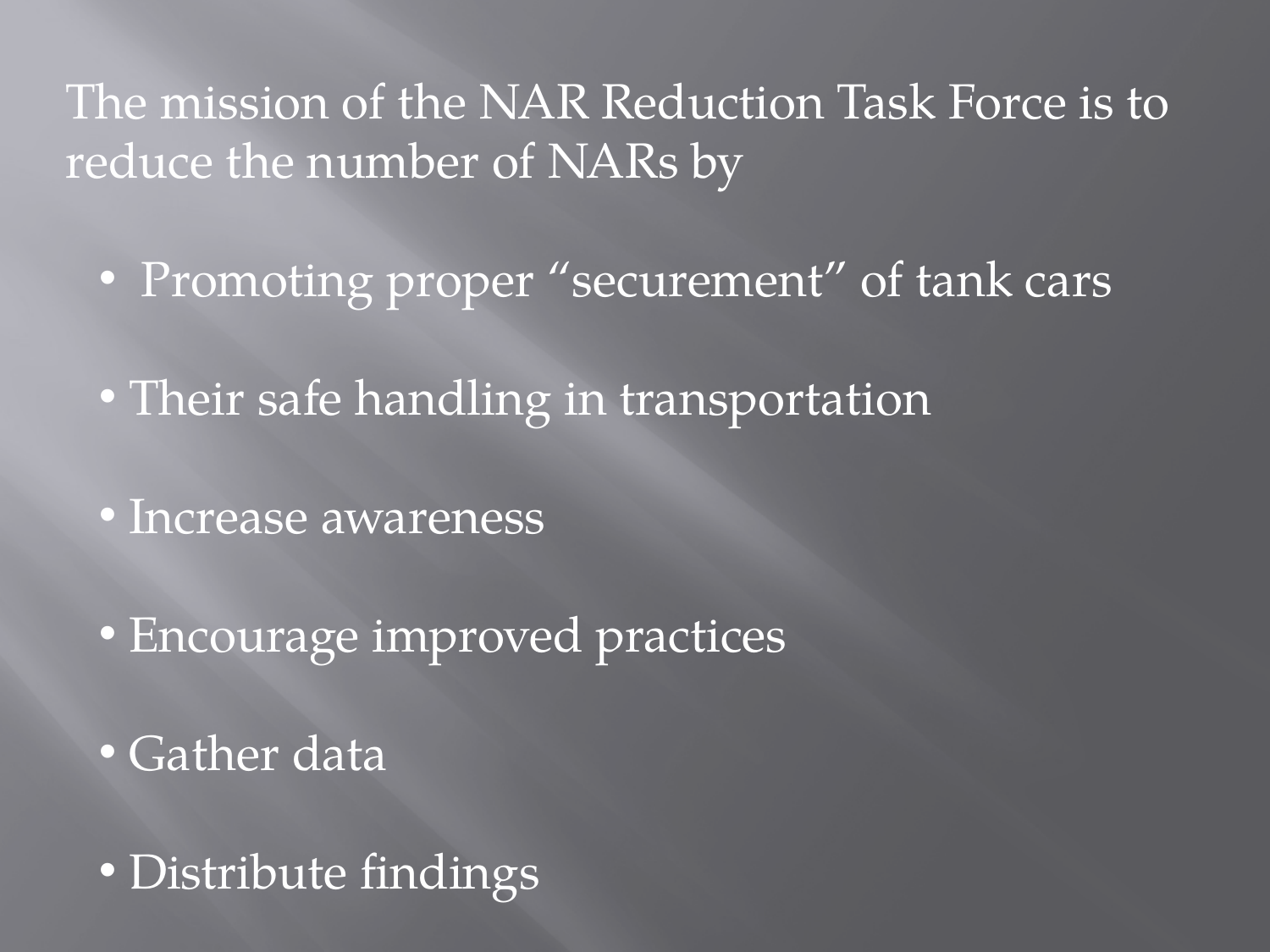

The mission of the NAR Reduction Task Force is to reduce the number of NARs by

 Promoting proper “securement” of tank cars

Their safe handling in transportation

Increase awareness

Encourage improved practices

Gather data

Distribute findings